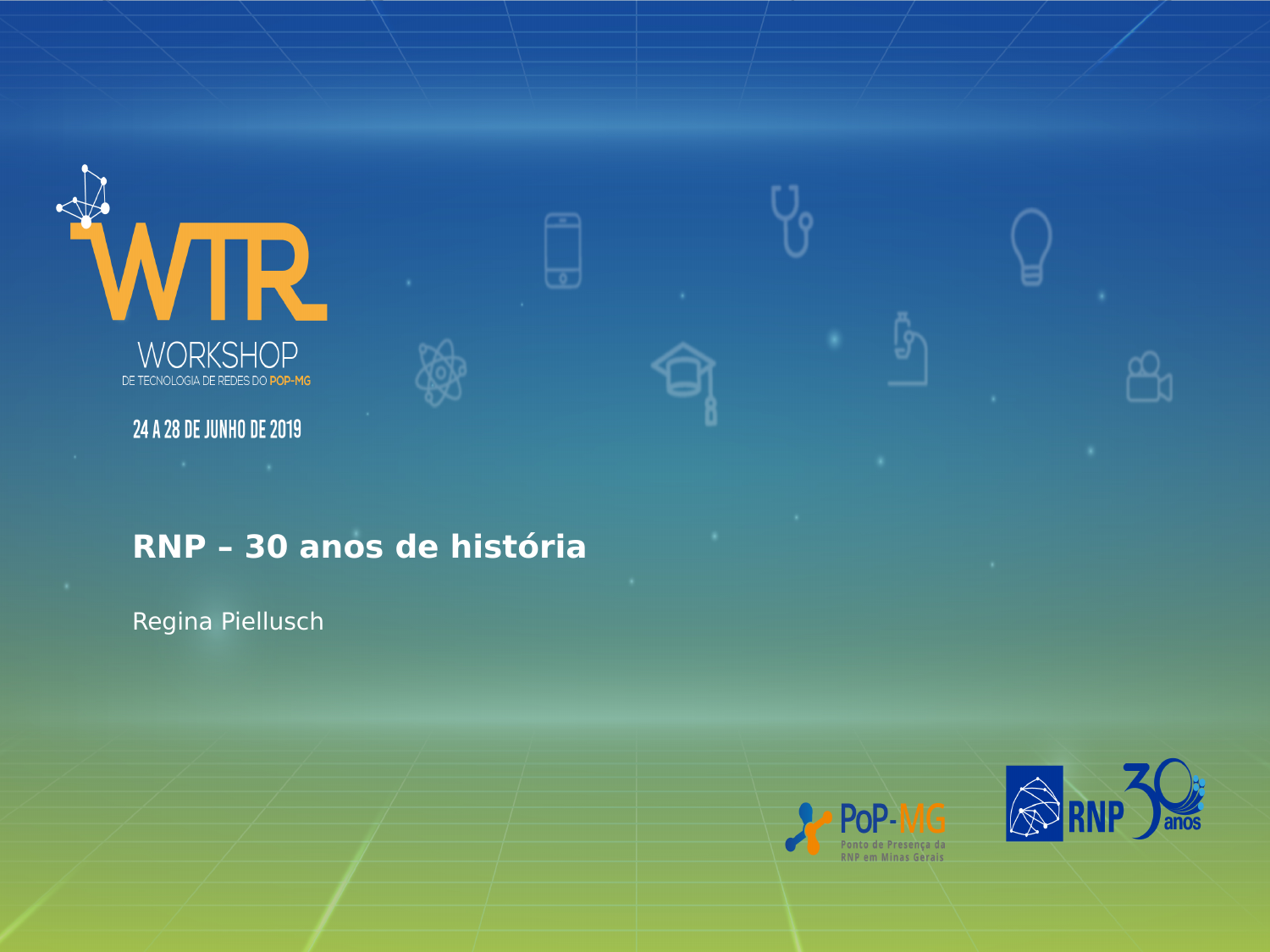

RNP – 30 anos de história
Regina Piellusch